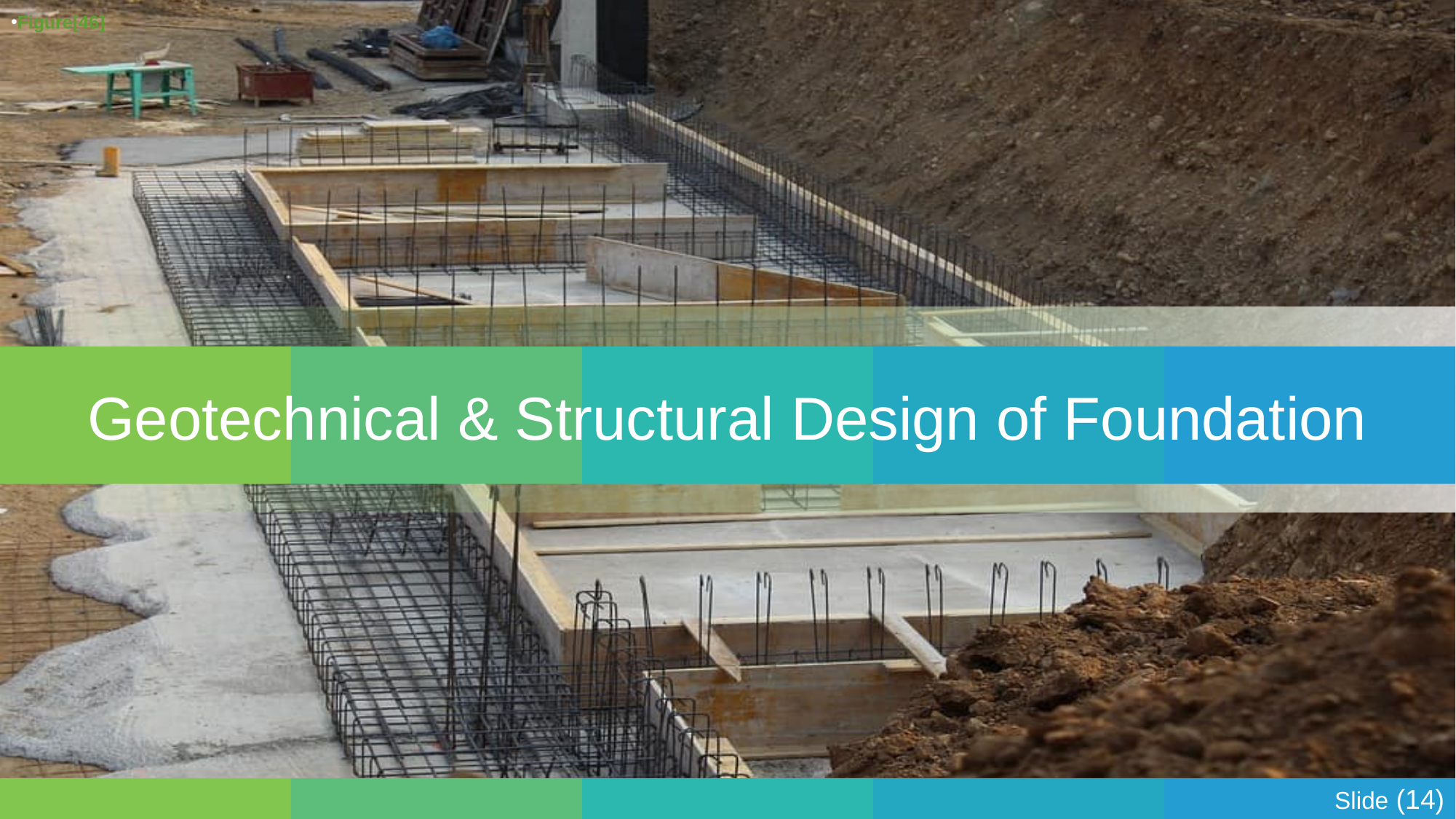

Figure[46]

Geotechnical & Structural Design of Foundation

Slide (14)